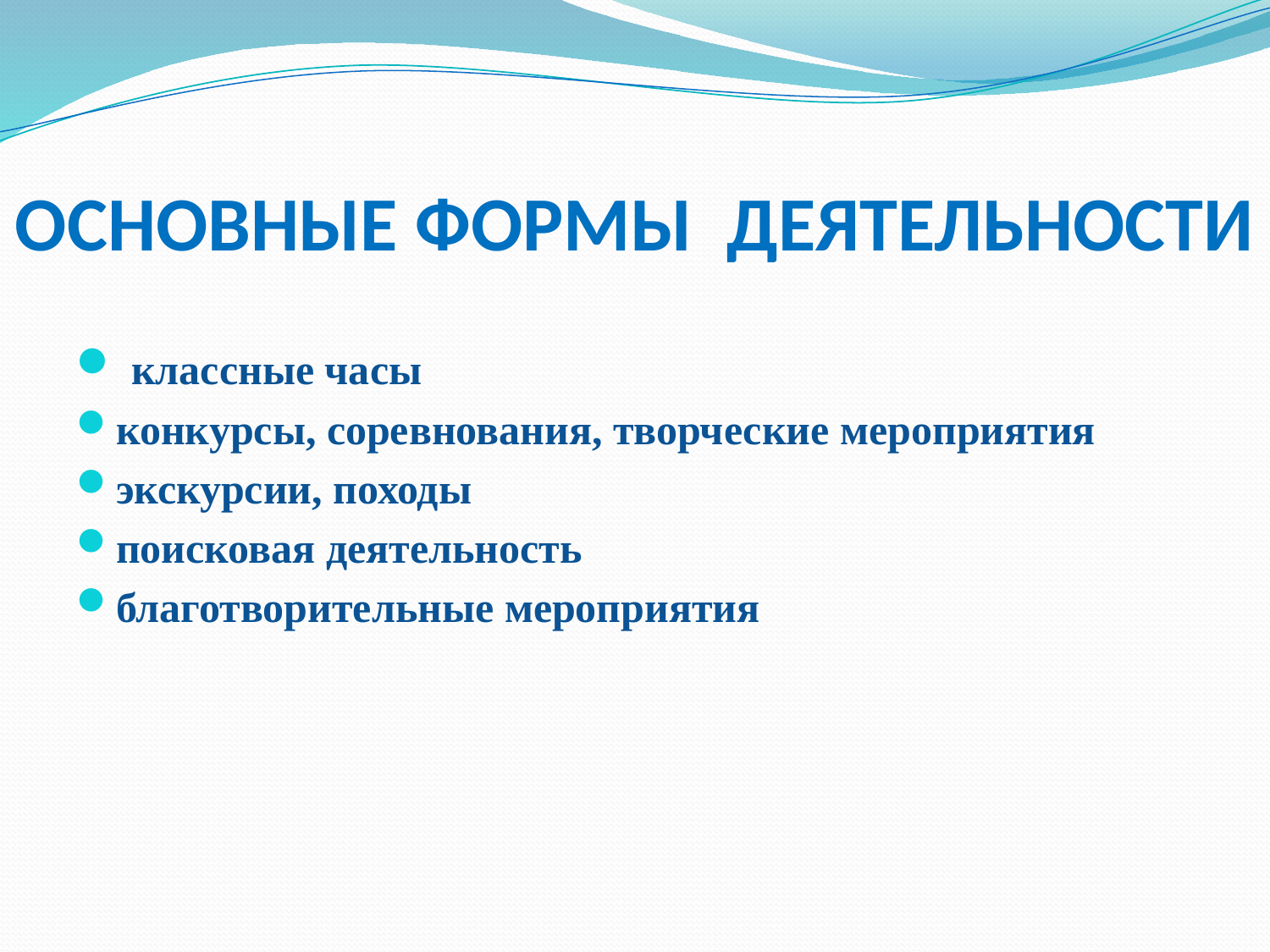

# ОСНОВНЫЕ ФОРМЫ  ДЕЯТЕЛЬНОСТИ

 классные часы
конкурсы, соревнования, творческие мероприятия
экскурсии, походы
поисковая деятельность
благотворительные мероприятия